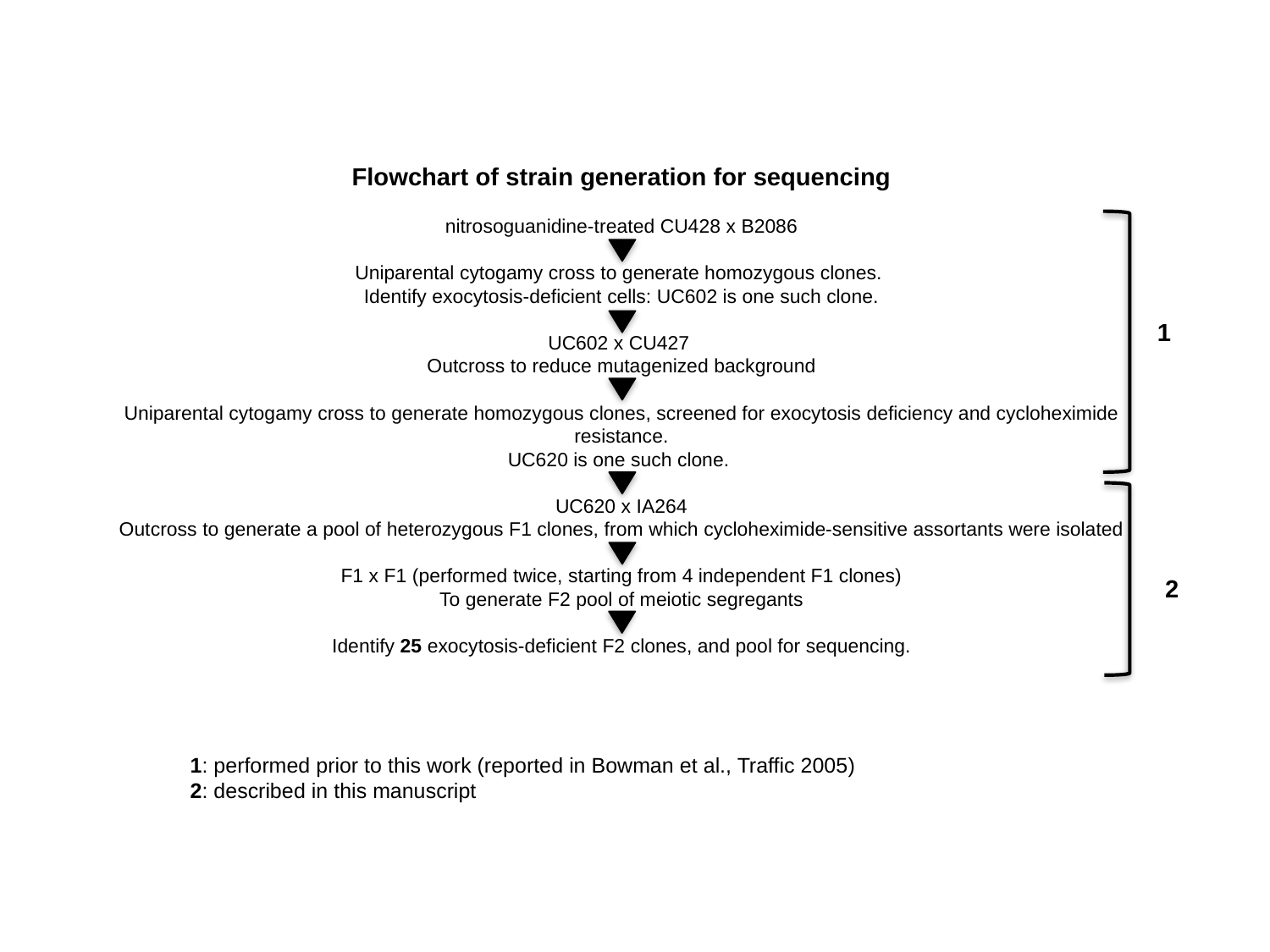

# Flowchart of strain generation for sequencing nitrosoguanidine-treated CU428 x B2086 Uniparental cytogamy cross to generate homozygous clones. Identify exocytosis-deficient cells: UC602 is one such clone. UC602 x CU427 Outcross to reduce mutagenized background Uniparental cytogamy cross to generate homozygous clones, screened for exocytosis deficiency and cycloheximide resistance. UC620 is one such clone. UC620 x IA264 Outcross to generate a pool of heterozygous F1 clones, from which cycloheximide-sensitive assortants were isolated F1 x F1 (performed twice, starting from 4 independent F1 clones) To generate F2 pool of meiotic segregants Identify 25 exocytosis-deficient F2 clones, and pool for sequencing.

1

2

1: performed prior to this work (reported in Bowman et al., Traffic 2005)
2: described in this manuscript